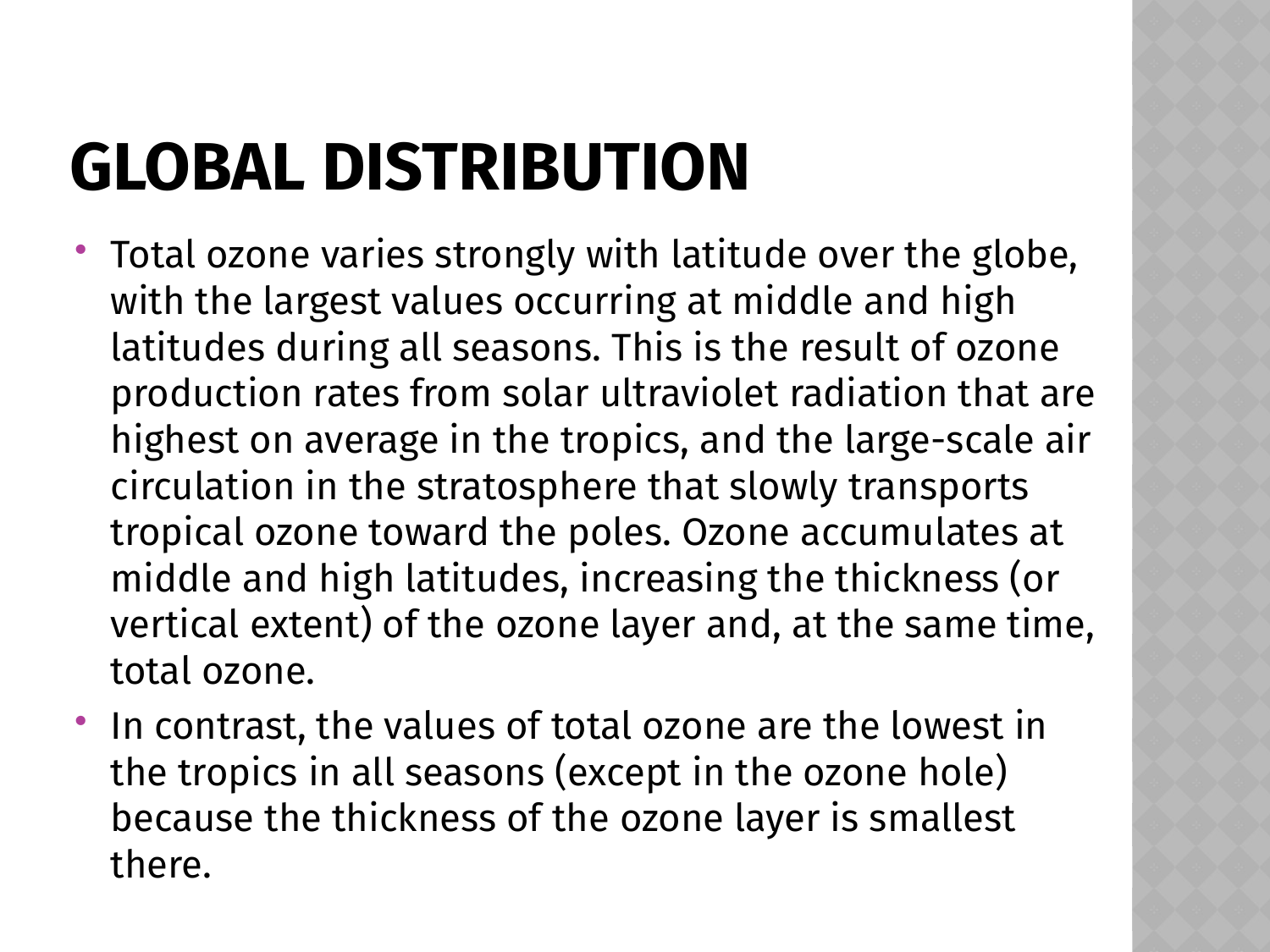

# Global distribution
Total ozone varies strongly with latitude over the globe, with the largest values occurring at middle and high latitudes during all seasons. This is the result of ozone production rates from solar ultraviolet radiation that are highest on average in the tropics, and the large-scale air circulation in the stratosphere that slowly transports tropical ozone toward the poles. Ozone accumulates at middle and high latitudes, increasing the thickness (or vertical extent) of the ozone layer and, at the same time, total ozone.
In contrast, the values of total ozone are the lowest in the tropics in all seasons (except in the ozone hole) because the thickness of the ozone layer is smallest there.